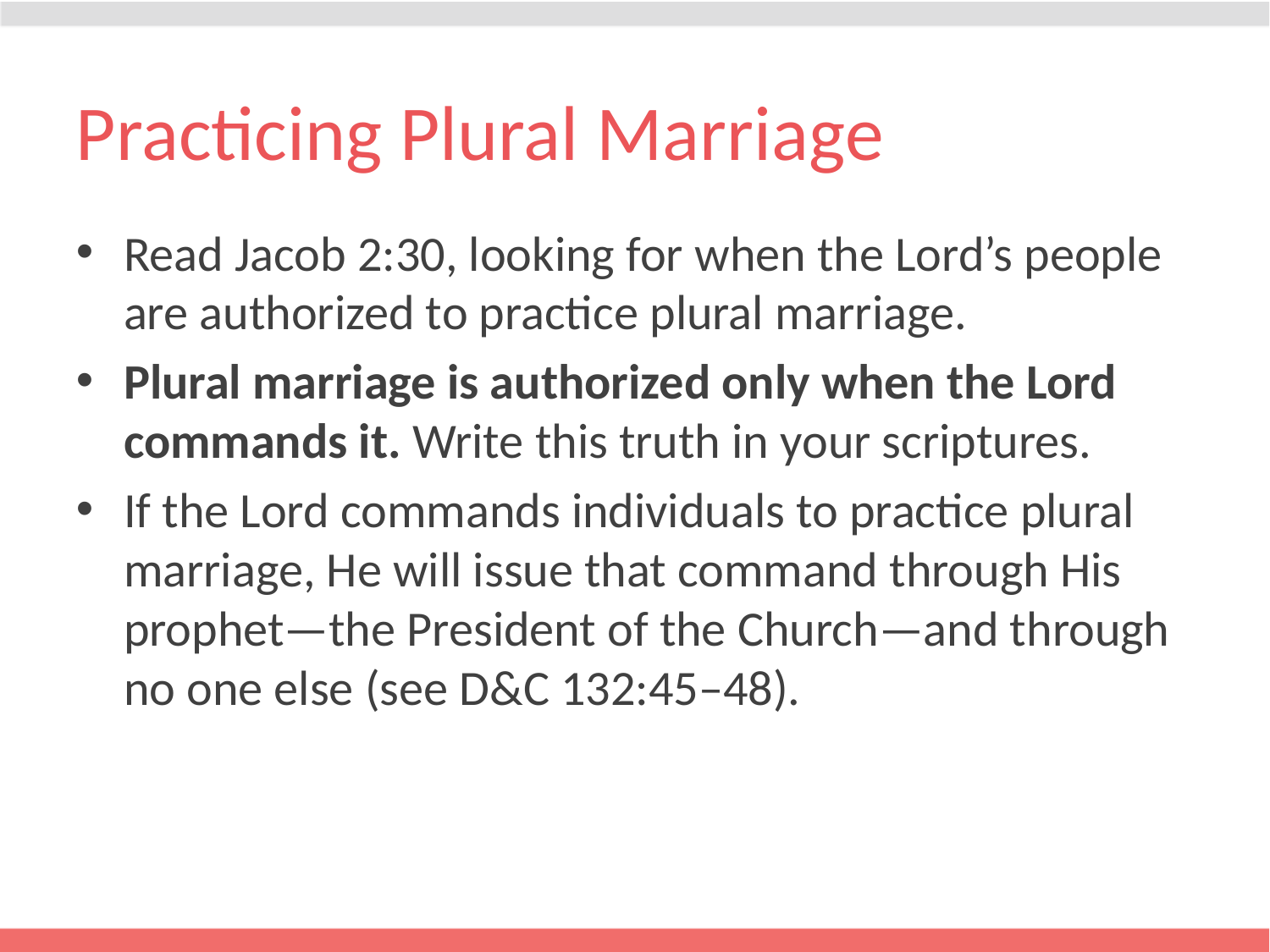

# Practicing Plural Marriage
Read Jacob 2:30, looking for when the Lord’s people are authorized to practice plural marriage.
Plural marriage is authorized only when the Lord commands it. Write this truth in your scriptures.
If the Lord commands individuals to practice plural marriage, He will issue that command through His prophet—the President of the Church—and through no one else (see D&C 132:45–48).